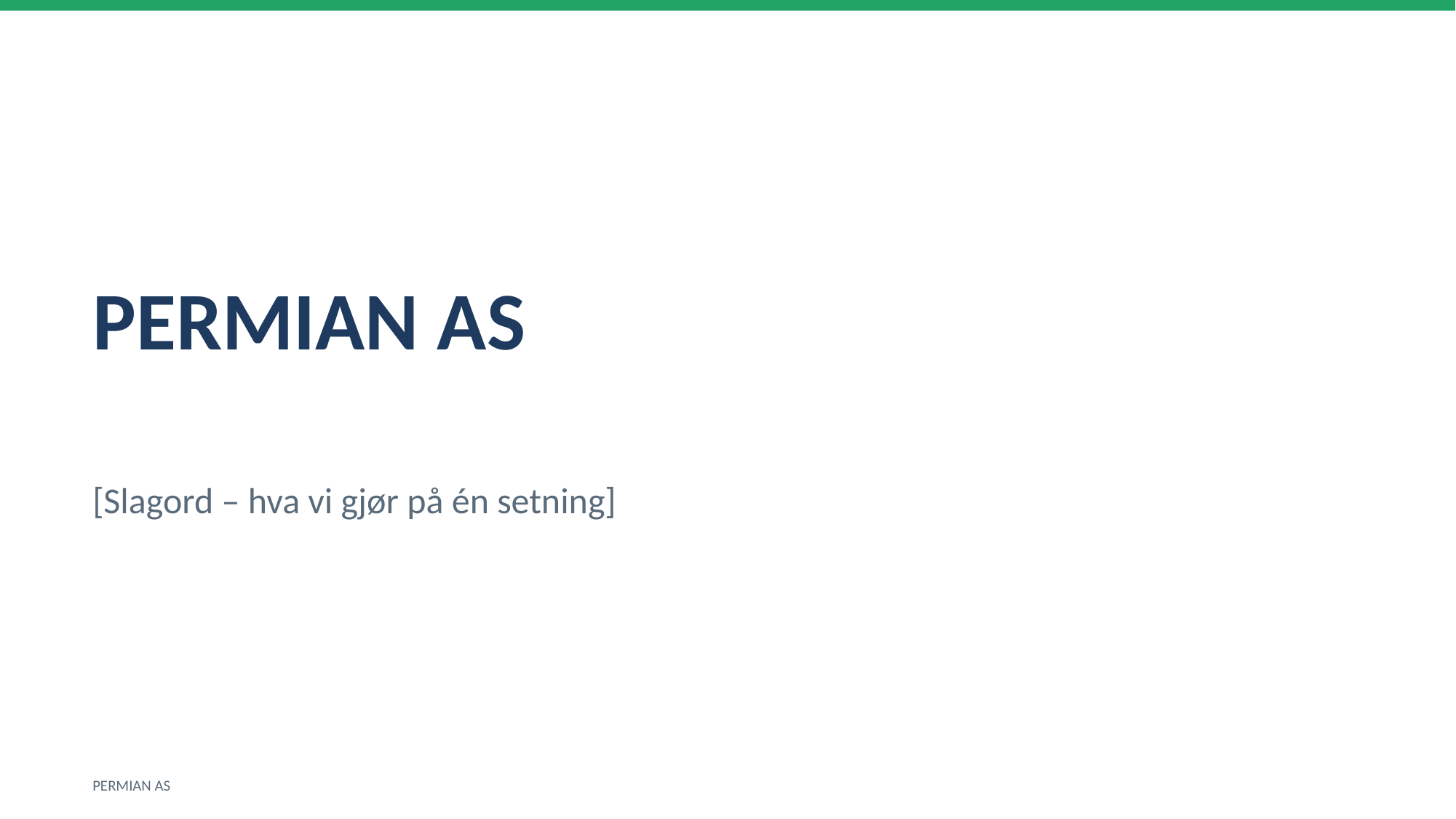

PERMIAN AS
[Slagord – hva vi gjør på én setning]
PERMIAN AS